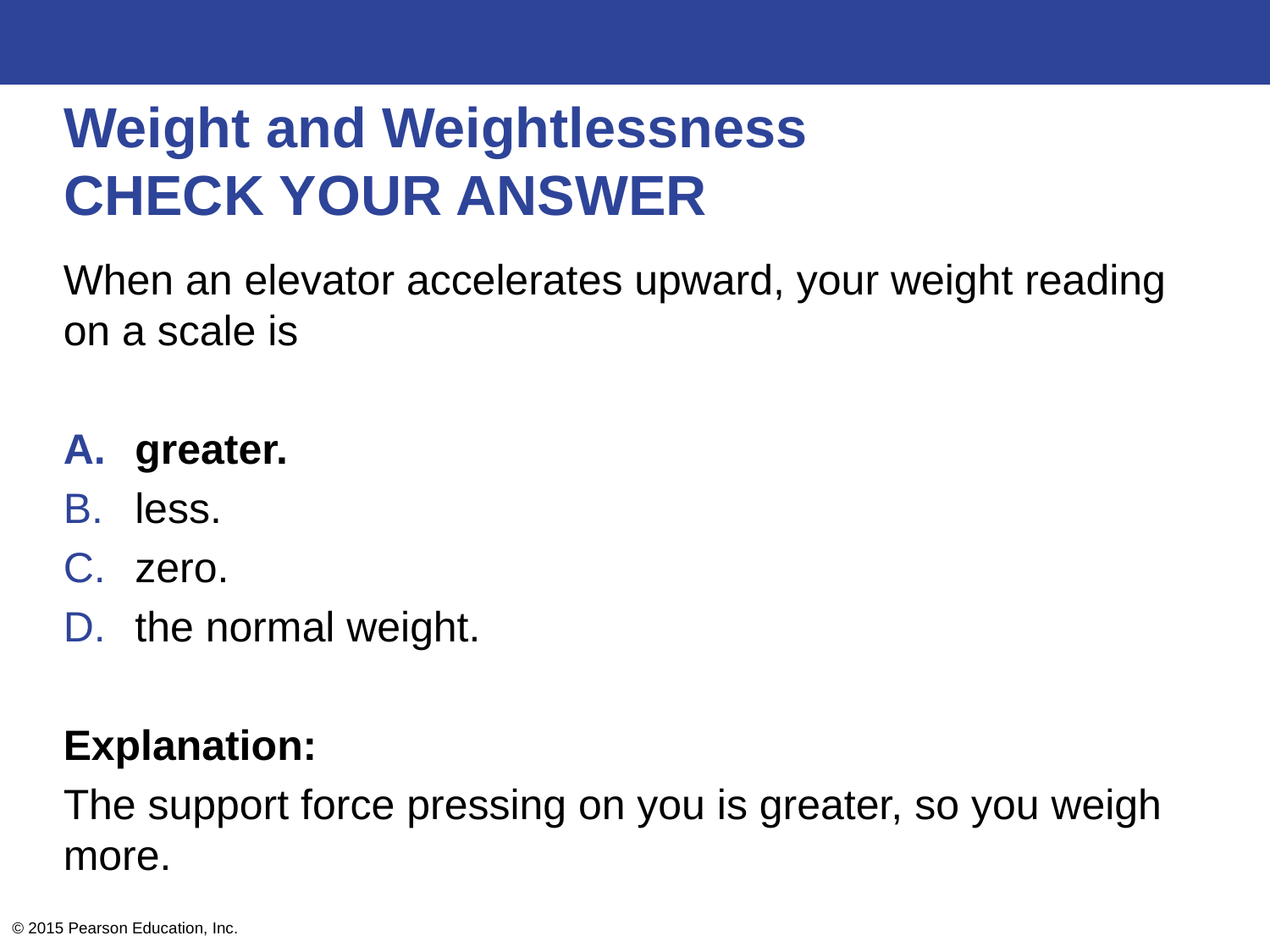

# Weight and Weightlessness CHECK YOUR ANSWER
When an elevator accelerates upward, your weight reading on a scale is

greater.
less.
zero.
the normal weight.

Explanation:
The support force pressing on you is greater, so you weigh more.

© 2015 Pearson Education, Inc.